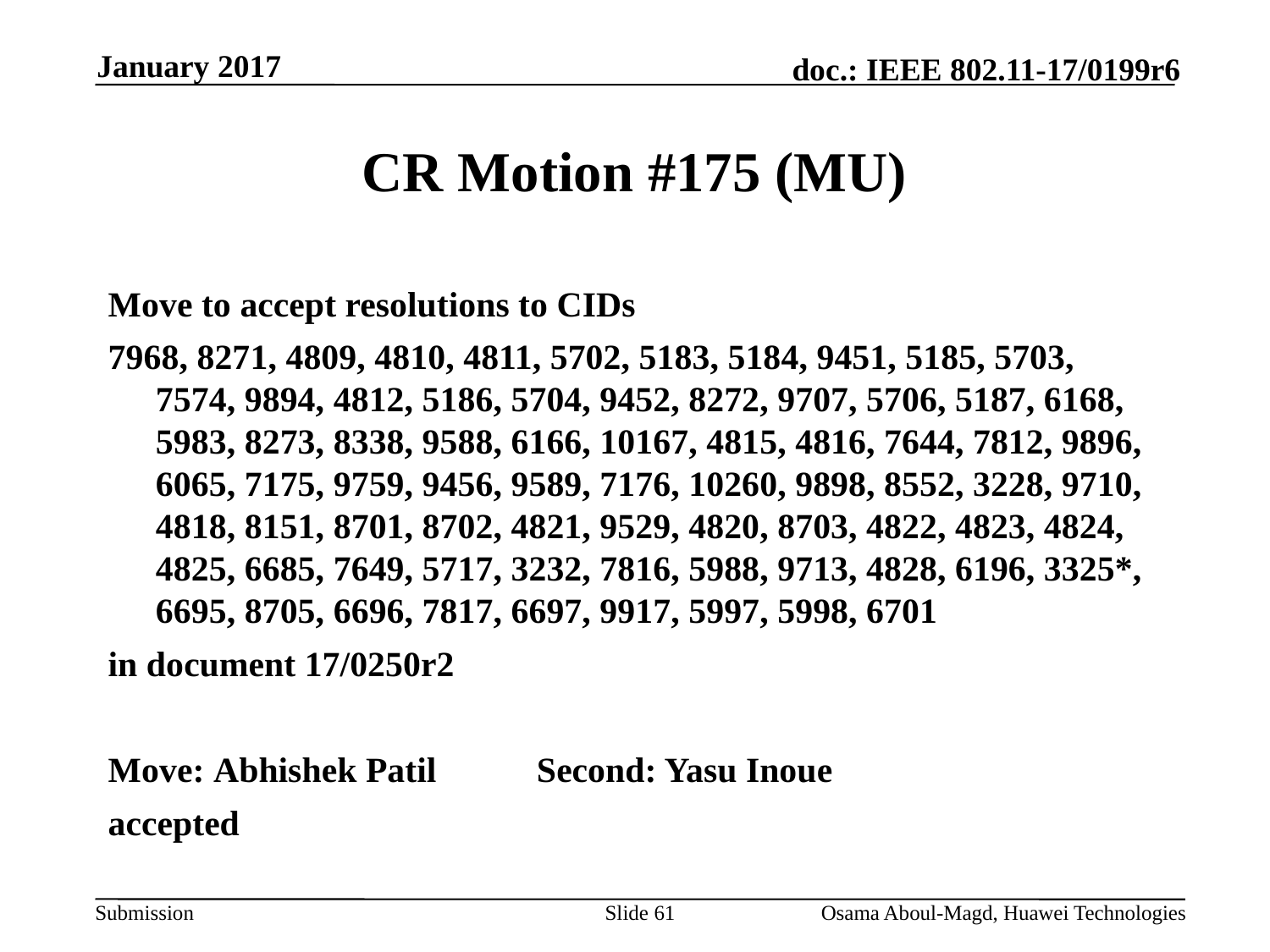

January 2017
# CR Motion #175 (MU)
Move to accept resolutions to CIDs
7968, 8271, 4809, 4810, 4811, 5702, 5183, 5184, 9451, 5185, 5703, 7574, 9894, 4812, 5186, 5704, 9452, 8272, 9707, 5706, 5187, 6168, 5983, 8273, 8338, 9588, 6166, 10167, 4815, 4816, 7644, 7812, 9896, 6065, 7175, 9759, 9456, 9589, 7176, 10260, 9898, 8552, 3228, 9710, 4818, 8151, 8701, 8702, 4821, 9529, 4820, 8703, 4822, 4823, 4824, 4825, 6685, 7649, 5717, 3232, 7816, 5988, 9713, 4828, 6196, 3325*, 6695, 8705, 6696, 7817, 6697, 9917, 5997, 5998, 6701
in document 17/0250r2

Move: Abhishek Patil 	Second: Yasu Inoue
accepted
Slide 61
Osama Aboul-Magd, Huawei Technologies